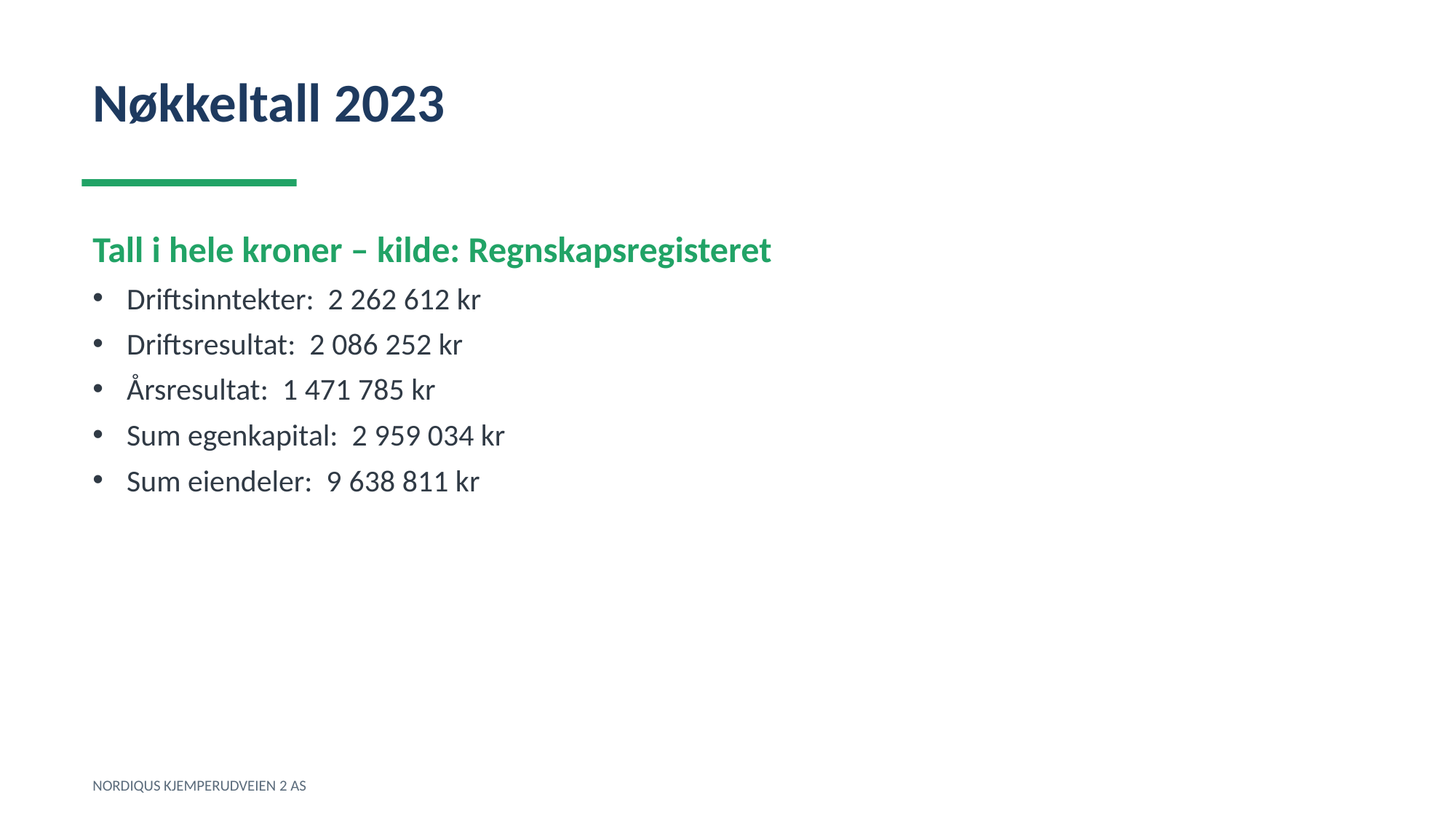

Nøkkeltall 2023

Tall i hele kroner – kilde: Regnskapsregisteret
Driftsinntekter:  2 262 612 kr
Driftsresultat:  2 086 252 kr
Årsresultat:  1 471 785 kr
Sum egenkapital:  2 959 034 kr
Sum eiendeler:  9 638 811 kr
NORDIQUS KJEMPERUDVEIEN 2 AS